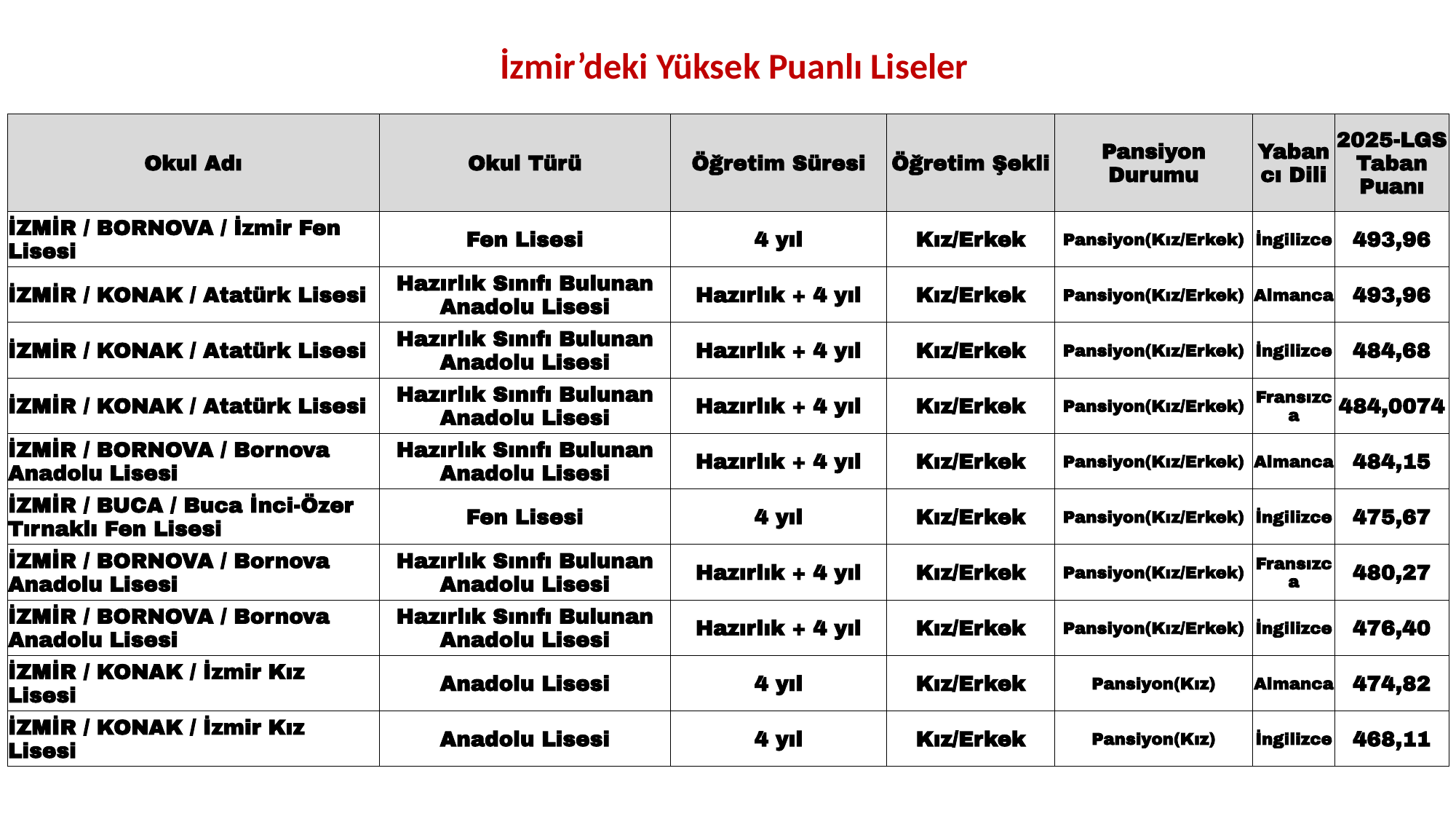

# İzmir’deki Yüksek Puanlı Liseler
| Okul Adı | Okul Türü | Öğretim Süresi | Öğretim Şekli | Pansiyon Durumu | Yabancı Dili | 2025-LGS Taban Puanı |
| --- | --- | --- | --- | --- | --- | --- |
| İZMİR / BORNOVA / İzmir Fen Lisesi | Fen Lisesi | 4 yıl | Kız/Erkek | Pansiyon(Kız/Erkek) | İngilizce | 493,96 |
| İZMİR / KONAK / Atatürk Lisesi | Hazırlık Sınıfı Bulunan Anadolu Lisesi | Hazırlık + 4 yıl | Kız/Erkek | Pansiyon(Kız/Erkek) | Almanca | 493,96 |
| İZMİR / KONAK / Atatürk Lisesi | Hazırlık Sınıfı Bulunan Anadolu Lisesi | Hazırlık + 4 yıl | Kız/Erkek | Pansiyon(Kız/Erkek) | İngilizce | 484,68 |
| İZMİR / KONAK / Atatürk Lisesi | Hazırlık Sınıfı Bulunan Anadolu Lisesi | Hazırlık + 4 yıl | Kız/Erkek | Pansiyon(Kız/Erkek) | Fransızca | 484,0074 |
| İZMİR / BORNOVA / Bornova Anadolu Lisesi | Hazırlık Sınıfı Bulunan Anadolu Lisesi | Hazırlık + 4 yıl | Kız/Erkek | Pansiyon(Kız/Erkek) | Almanca | 484,15 |
| İZMİR / BUCA / Buca İnci-Özer Tırnaklı Fen Lisesi | Fen Lisesi | 4 yıl | Kız/Erkek | Pansiyon(Kız/Erkek) | İngilizce | 475,67 |
| İZMİR / BORNOVA / Bornova Anadolu Lisesi | Hazırlık Sınıfı Bulunan Anadolu Lisesi | Hazırlık + 4 yıl | Kız/Erkek | Pansiyon(Kız/Erkek) | Fransızca | 480,27 |
| İZMİR / BORNOVA / Bornova Anadolu Lisesi | Hazırlık Sınıfı Bulunan Anadolu Lisesi | Hazırlık + 4 yıl | Kız/Erkek | Pansiyon(Kız/Erkek) | İngilizce | 476,40 |
| İZMİR / KONAK / İzmir Kız Lisesi | Anadolu Lisesi | 4 yıl | Kız/Erkek | Pansiyon(Kız) | Almanca | 474,82 |
| İZMİR / KONAK / İzmir Kız Lisesi | Anadolu Lisesi | 4 yıl | Kız/Erkek | Pansiyon(Kız) | İngilizce | 468,11 |